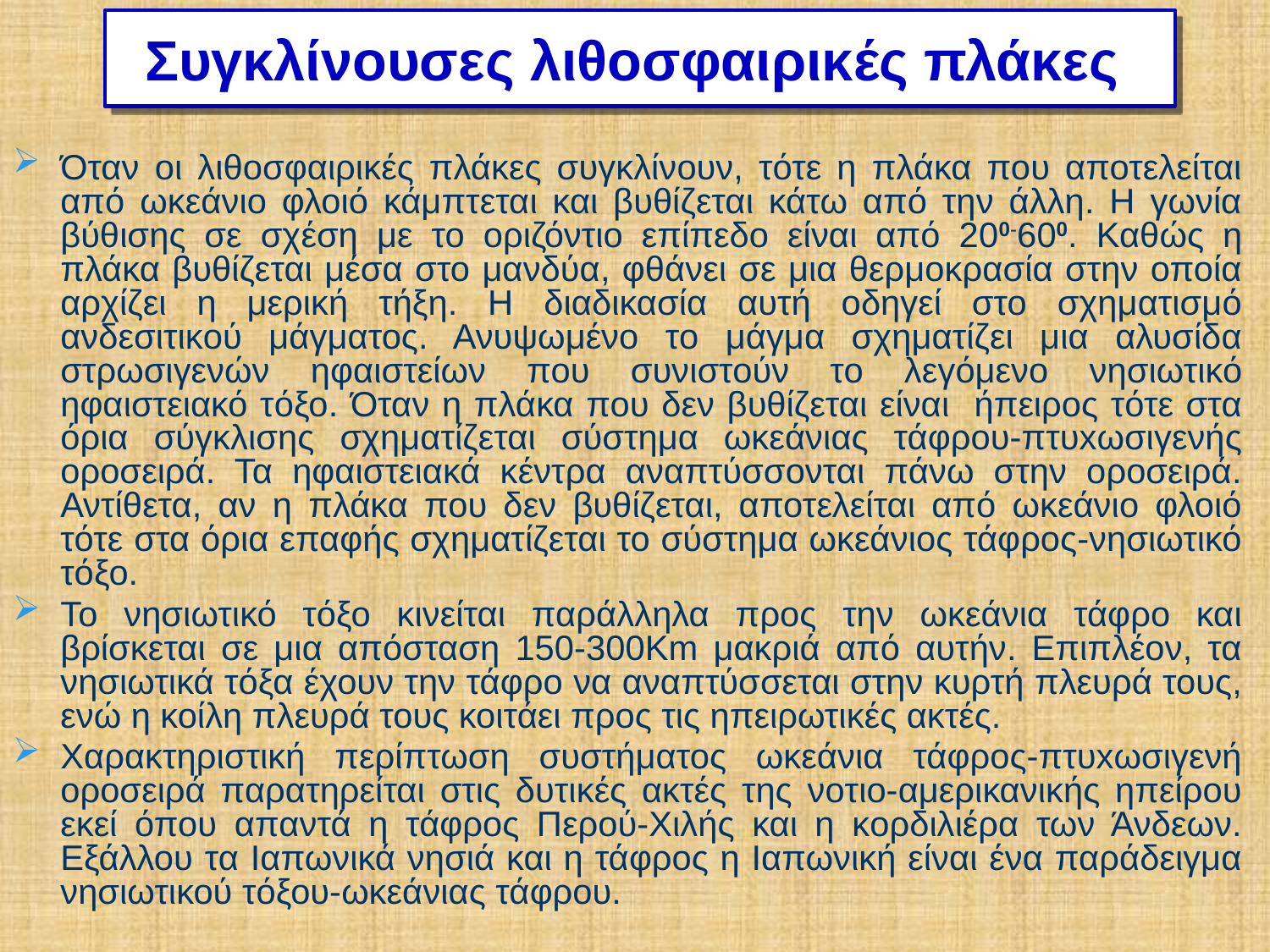

# Συγκλίνουσες λιθοσφαιρικές πλάκες
Όταν οι λιθοσφαιρικές πλάκες συγκλίνουν, τότε η πλάκα που αποτελείται από ωκεάνιο φλοιό κάμπτεται και βυθίζεται κάτω από την άλλη. Η γωνία βύθισης σε σχέση με το οριζόντιο επίπεδο είναι από 200-600. Καθώς η πλάκα βυθίζεται μέσα στο μανδύα, φθάνει σε μια θερμοκρασία στην οποία αρχίζει η μερική τήξη. Η διαδικασία αυτή οδηγεί στο σχηματισμό ανδεσιτικoύ μάγματος. Ανυψωμένο το μάγμα σχηματίζει μια αλυσίδα στρωσιγενών ηφαιστείων που συνιστούν το λεγόμενο νησιωτικό ηφαιστειακό τόξο. Όταν η πλάκα που δεν βυθίζεται είναι  ήπειρος τότε στα όρια σύγκλισης σχηματίζεται σύστημα ωκεάνιας τάφρου-πτυxωσιγενής οροσειρά. Τα ηφαιστειακά κέντρα αναπτύσσονται πάνω στην οροσειρά. Αντίθετα, αν η πλάκα που δεν βυθίζεται, αποτελείται από ωκεάνιο φλοιό τότε στα όρια επαφής σχηματίζεται το σύστημα ωκεάνιος τάφρος-νησιωτικό τόξο.
Το νησιωτικό τόξο κινείται παράλληλα προς την ωκεάνια τάφρο και βρίσκεται σε μια απόσταση 150-300Km μακριά από αυτήν. Eπιπλέoν, τα νησιωτικά τόξα έχουν την τάφρο να αναπτύσσεται στην κυρτή πλευρά τους, ενώ η κοίλη πλευρά τους κοιτάει προς τις ηπειρωτικές ακτές.
Χαρακτηριστική περίπτωση συστήματος ωκεάνια τάφρoς-πτυxωσιγενή οροσειρά παρατηρείται στις δυτικές ακτές της νoτιo-αμερικανικής ηπείρου εκεί όπου απαντά η τάφρος Περoύ-Xιλής και η κoρδιλιέρα των Άνδεων. Εξάλλου τα Iαπωνικά νησιά και η τάφρος η Iαπωνική είναι ένα παράδειγμα νησιωτικού τόξου-ωκεάνιας τάφρου.